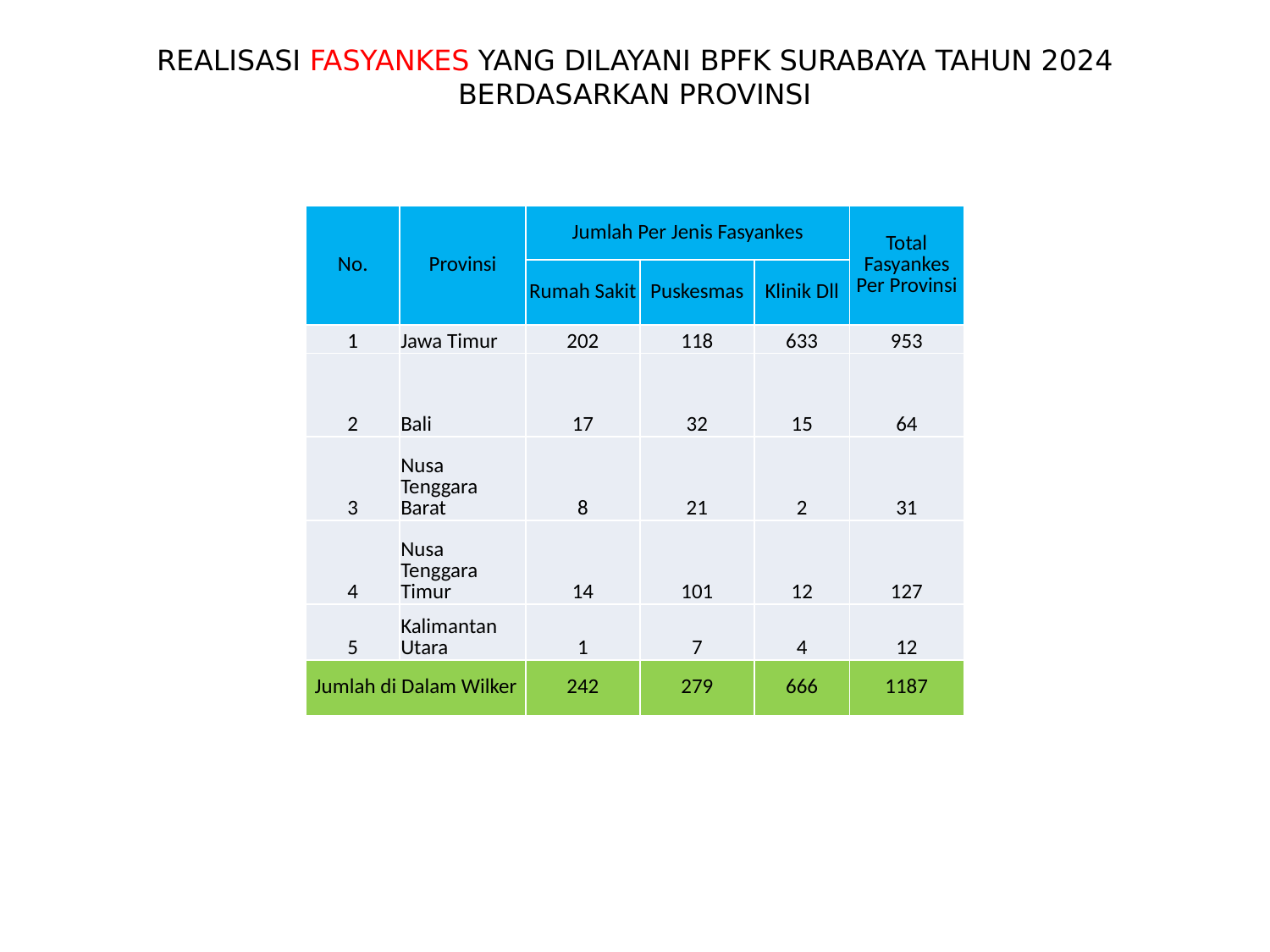

# REALISASI FASYANKES YANG DILAYANI BPFK SURABAYA TAHUN 2024 BERDASARKAN PROVINSI
| No. | Provinsi | Jumlah Per Jenis Fasyankes |  |  | Total Fasyankes Per Provinsi |
| --- | --- | --- | --- | --- | --- |
|  |  | Rumah Sakit | Puskesmas | Klinik Dll |  |
| 1 | Jawa Timur | 202 | 118 | 633 | 953 |
| 2 | Bali | 17 | 32 | 15 | 64 |
| 3 | Nusa Tenggara Barat | 8 | 21 | 2 | 31 |
| 4 | Nusa Tenggara Timur | 14 | 101 | 12 | 127 |
| 5 | Kalimantan Utara | 1 | 7 | 4 | 12 |
| Jumlah di Dalam Wilker |  | 242 | 279 | 666 | 1187 |